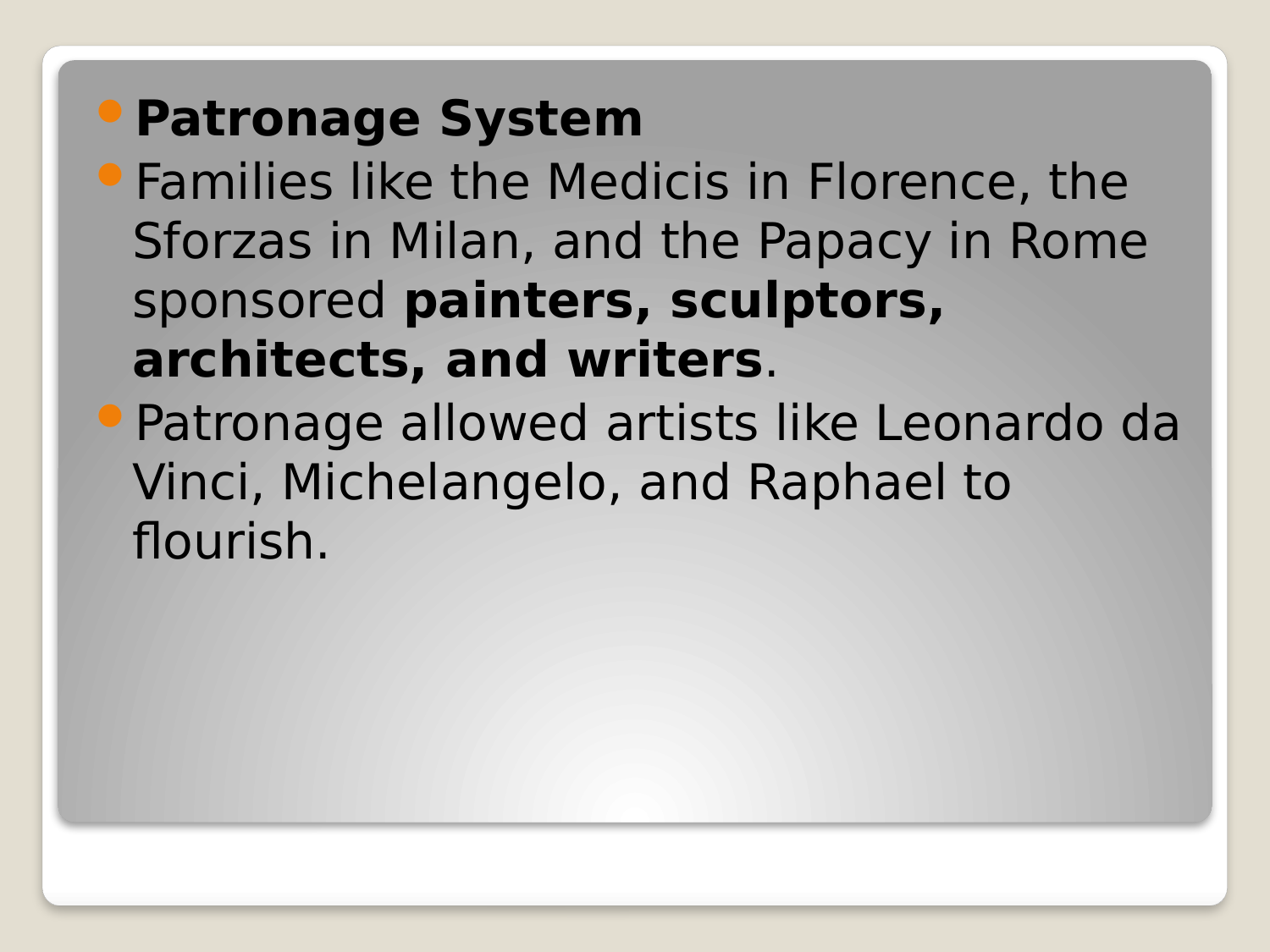

Patronage System
Families like the Medicis in Florence, the Sforzas in Milan, and the Papacy in Rome sponsored painters, sculptors, architects, and writers.
Patronage allowed artists like Leonardo da Vinci, Michelangelo, and Raphael to flourish.

#